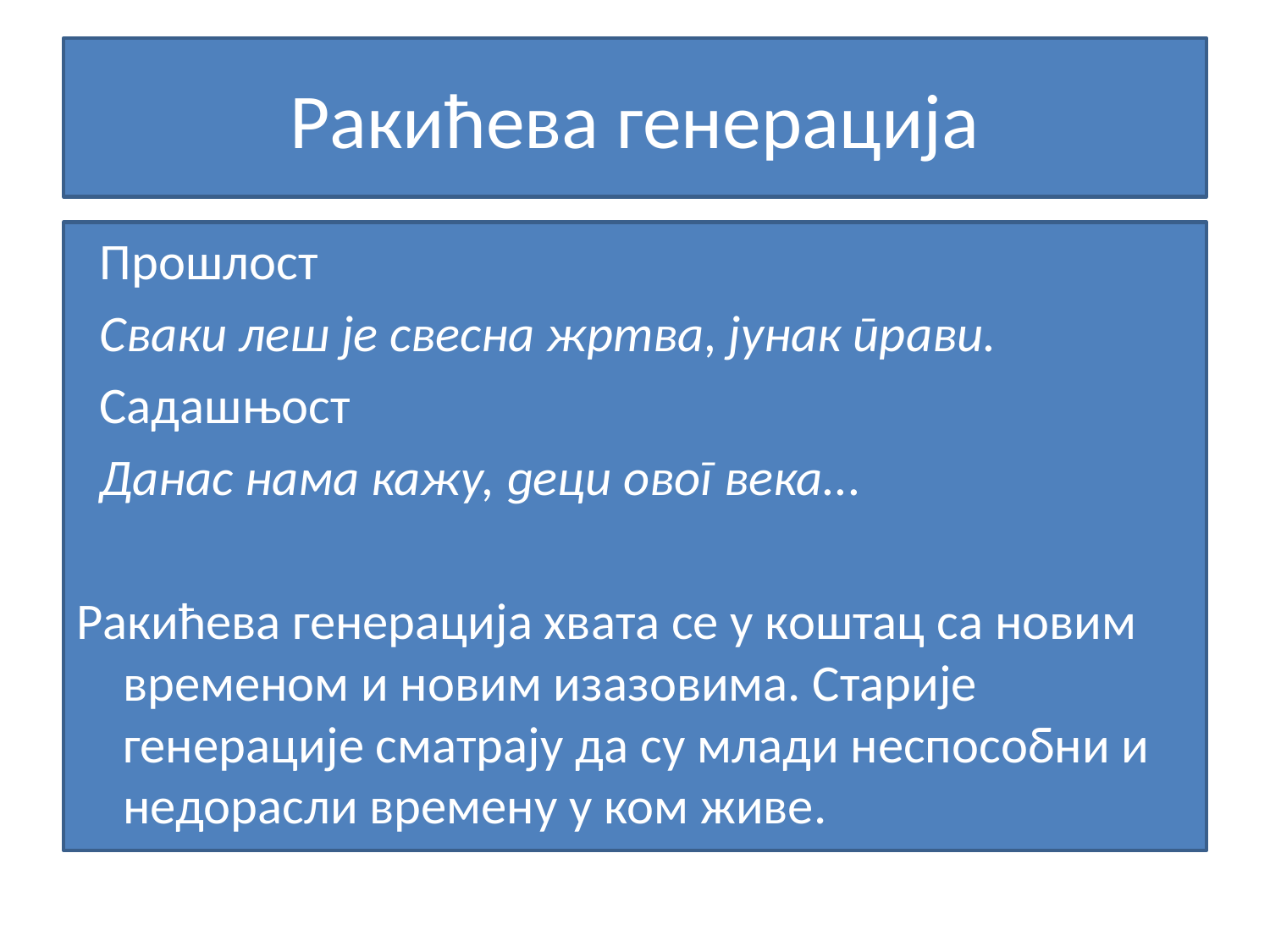

# Ракићева генерација
  Прошлост
  Сваки леш је свесна жртва, јунак прави.
  Садашњост
  Данас нама кажу, деци овог века...

Ракићева генерација хвата се у коштац са новим временом и новим изазовима. Старије генерације сматрају да су млади неспособни и недорасли времену у ком живе.